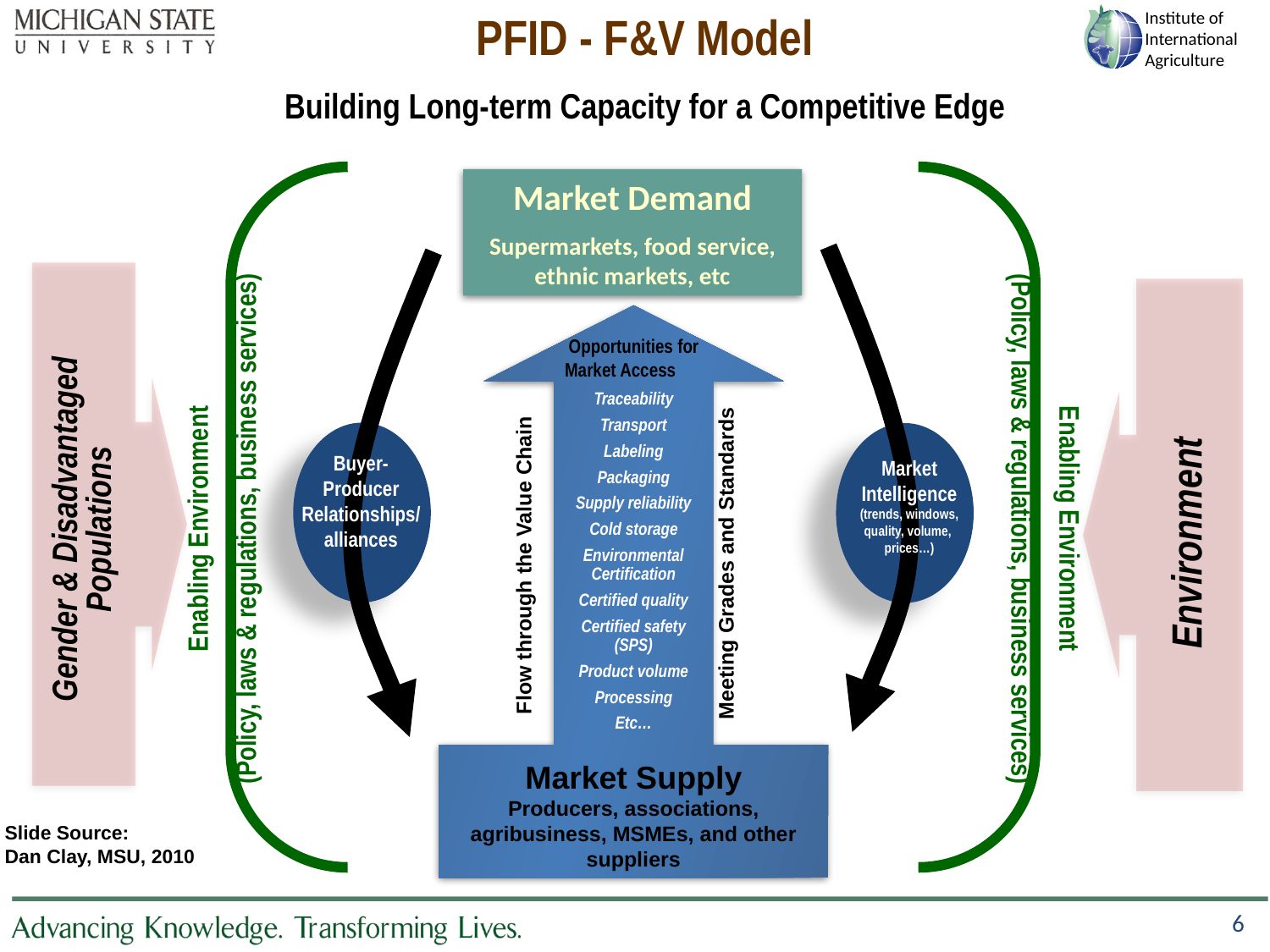

PFID - F&V Model
Building Long-term Capacity for a Competitive Edge

Market Demand
Supermarkets, food service, ethnic markets, etc
Enabling Environment
(Policy, laws & regulations, business services)
Enabling Environment
(Policy, laws & regulations, business services)

Market
Intelligence
(trends, windows,
quality, volume,
prices…)

Buyer-
Producer
Relationships/
alliances

Opportunities for Market Access
Traceability
Transport
Labeling
Packaging
Supply reliability
Cold storage
Environmental Certification
Certified quality
Certified safety (SPS)
Product volume
Processing
Etc…
Meeting Grades and Standards
Flow through the Value Chain

Gender & Disadvantaged Populations
Environment

Market Supply
Producers, associations, agribusiness, MSMEs, and other suppliers
Slide Source:
Dan Clay, MSU, 2010
6